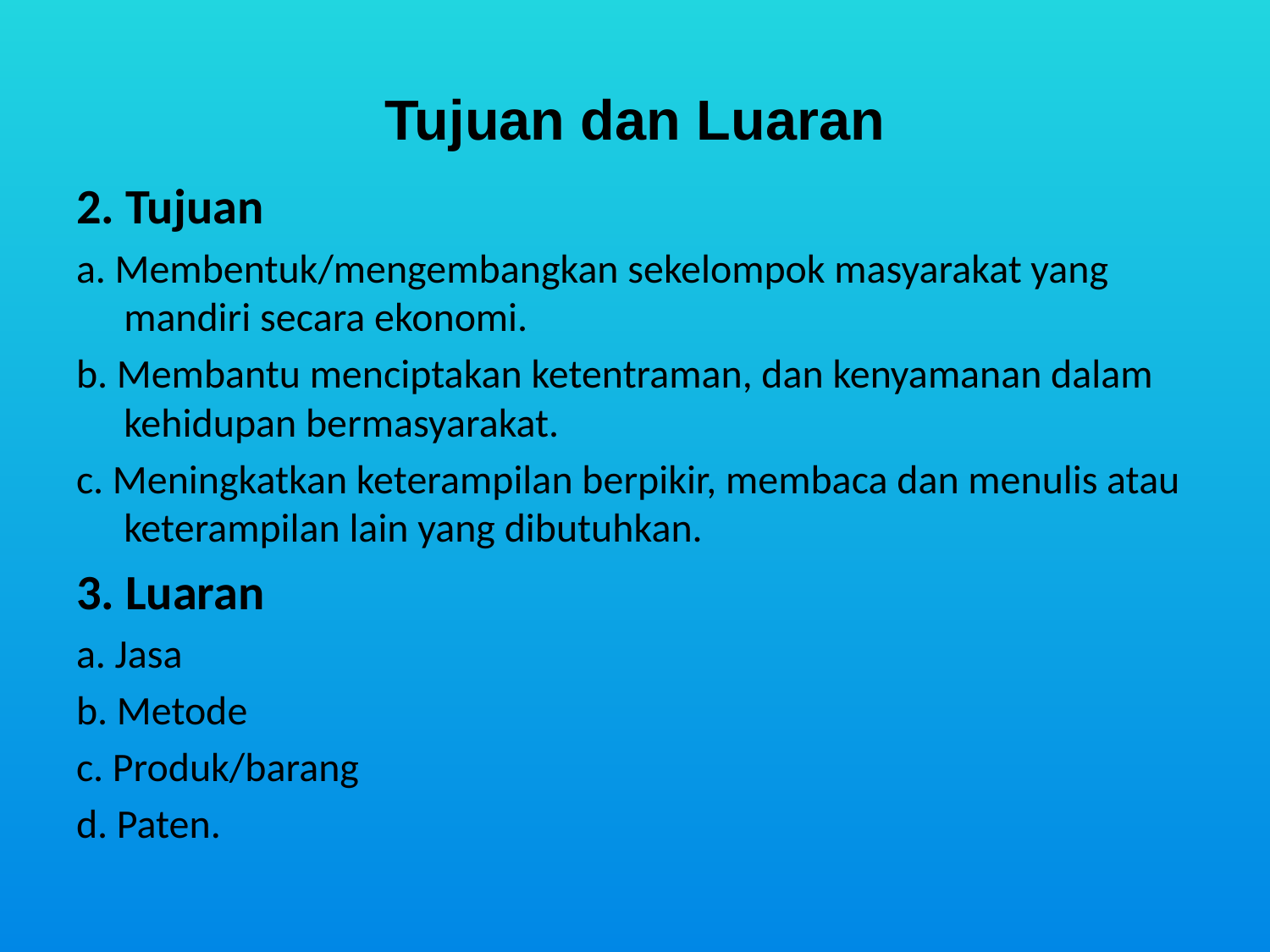

# Tujuan dan Luaran
2. Tujuan
a. Membentuk/mengembangkan sekelompok masyarakat yang mandiri secara ekonomi.
b. Membantu menciptakan ketentraman, dan kenyamanan dalam kehidupan bermasyarakat.
c. Meningkatkan keterampilan berpikir, membaca dan menulis atau keterampilan lain yang dibutuhkan.
3. Luaran
a. Jasa
b. Metode
c. Produk/barang
d. Paten.